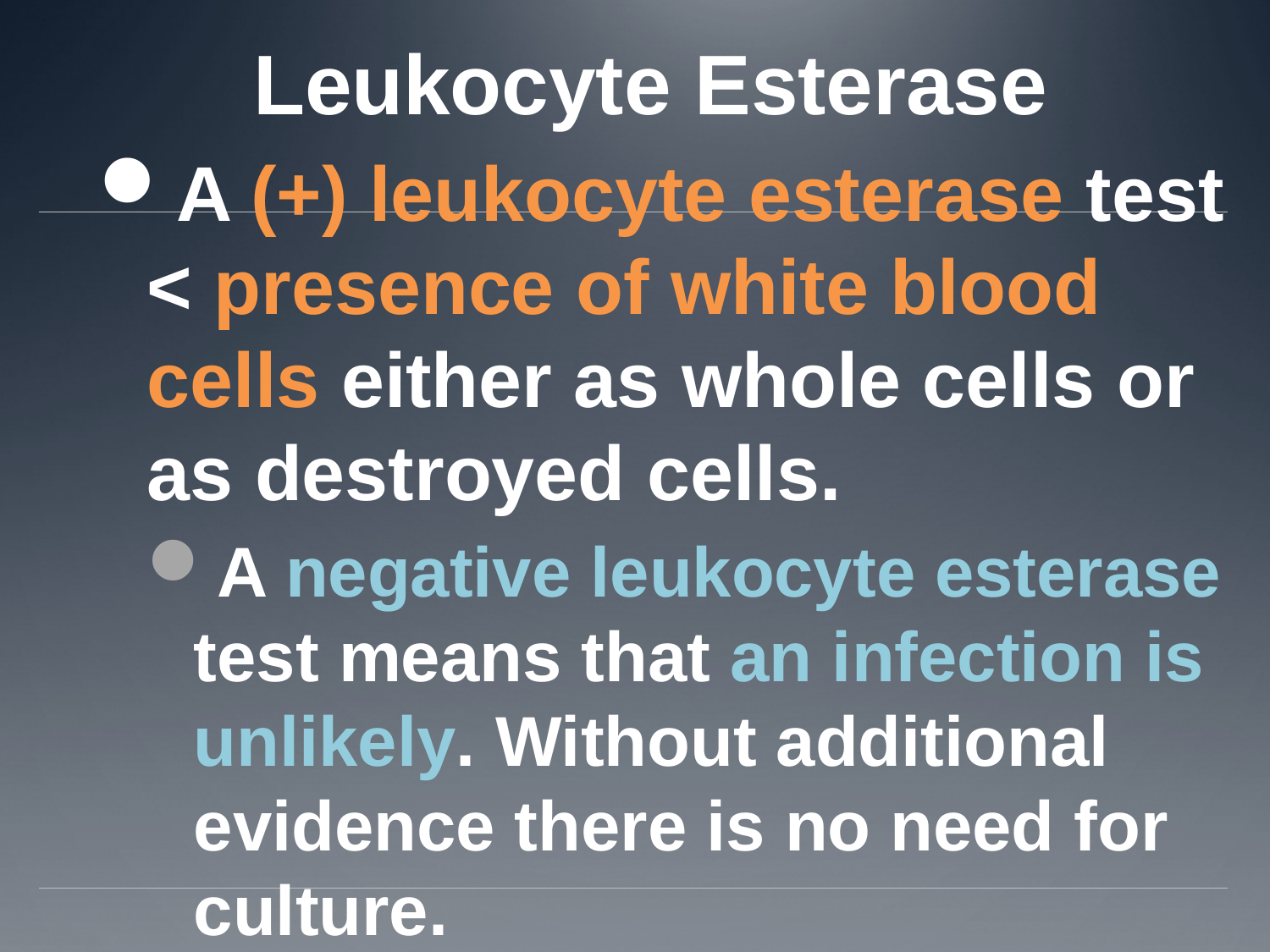

# Leukocyte Esterase
A (+) leukocyte esterase test < presence of white blood cells either as whole cells or as destroyed cells.
A negative leukocyte esterase test means that an infection is unlikely. Without additional evidence there is no need for culture.